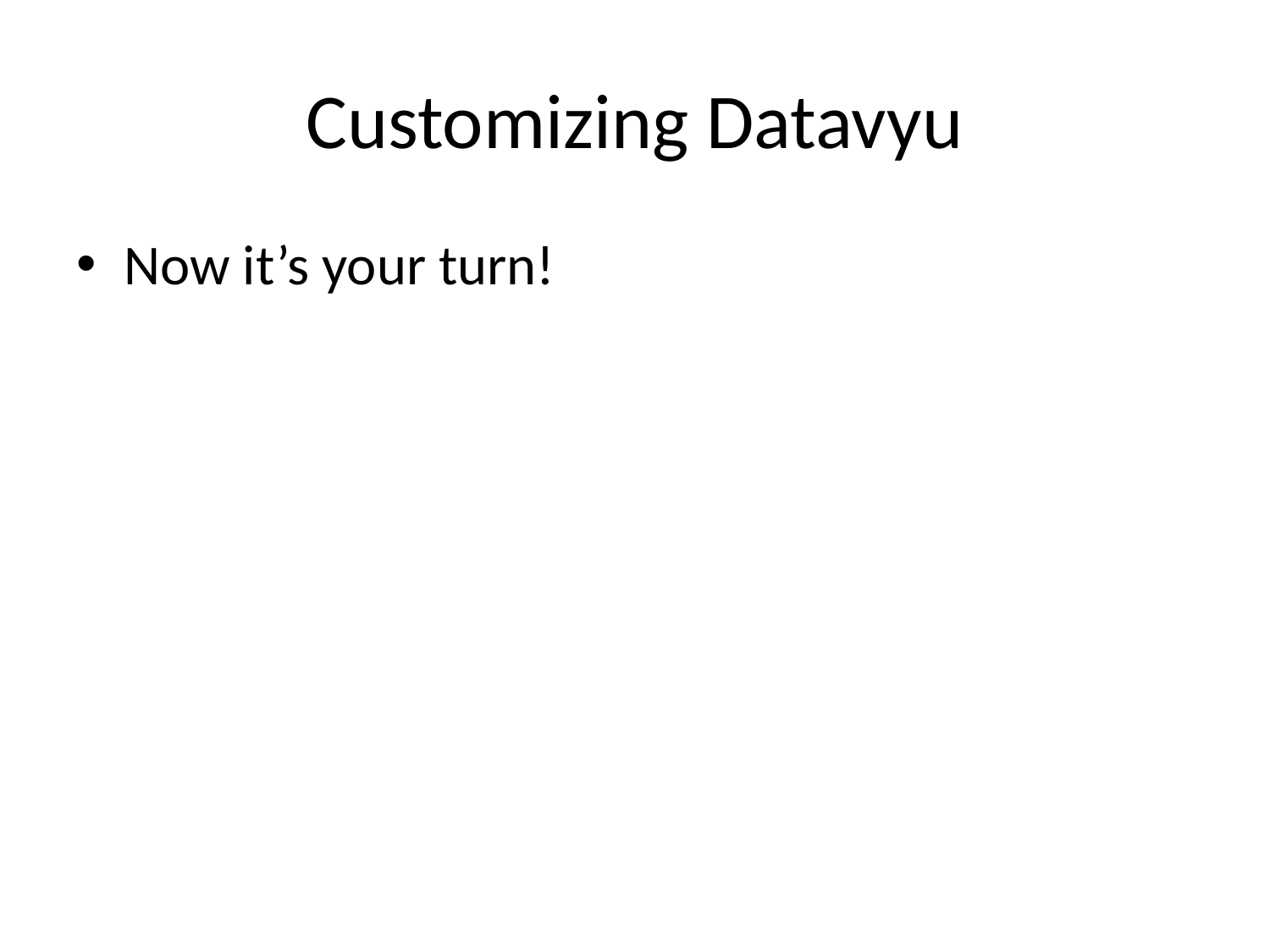

# Customizing Datavyu
Now it’s your turn!